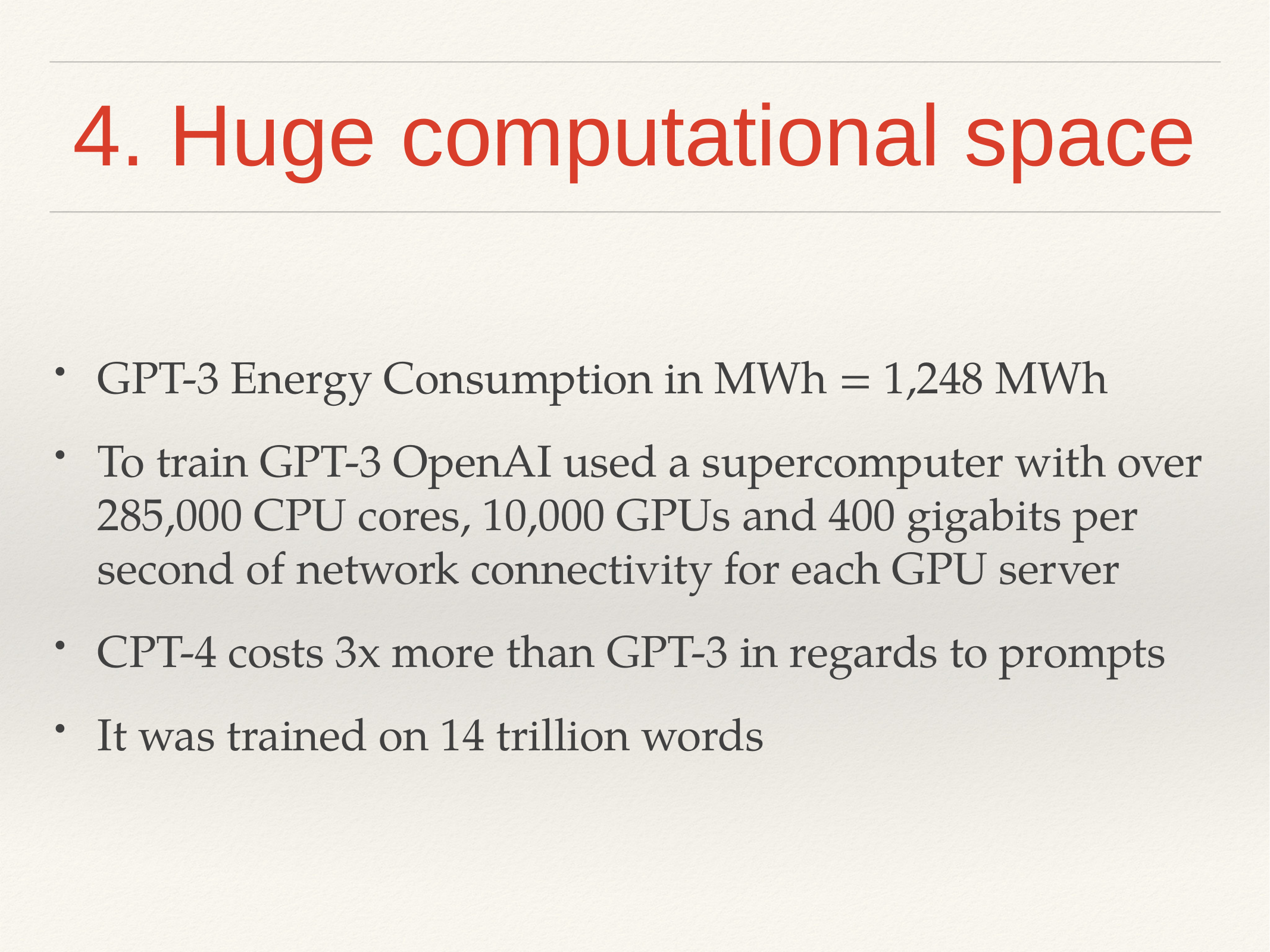

# 4. Huge computational space
GPT-3 Energy Consumption in MWh = 1,248 MWh
To train GPT-3 OpenAI used a supercomputer with over 285,000 CPU cores, 10,000 GPUs and 400 gigabits per second of network connectivity for each GPU server
CPT-4 costs 3x more than GPT-3 in regards to prompts
It was trained on 14 trillion words
20